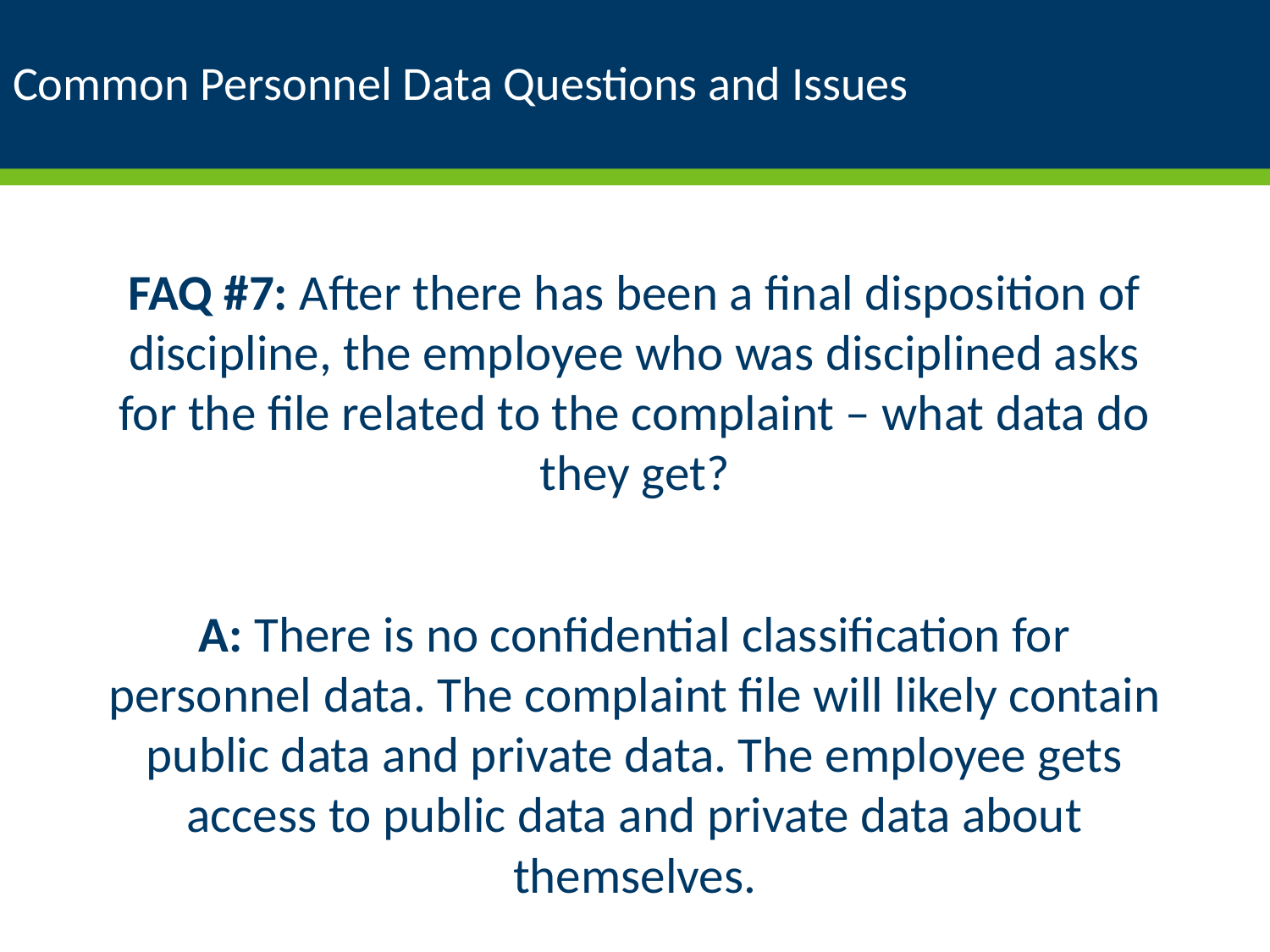

# Common Personnel Data Questions and Issues
FAQ #7: After there has been a final disposition of discipline, the employee who was disciplined asks for the file related to the complaint – what data do they get?

A: There is no confidential classification for personnel data. The complaint file will likely contain public data and private data. The employee gets access to public data and private data about themselves.